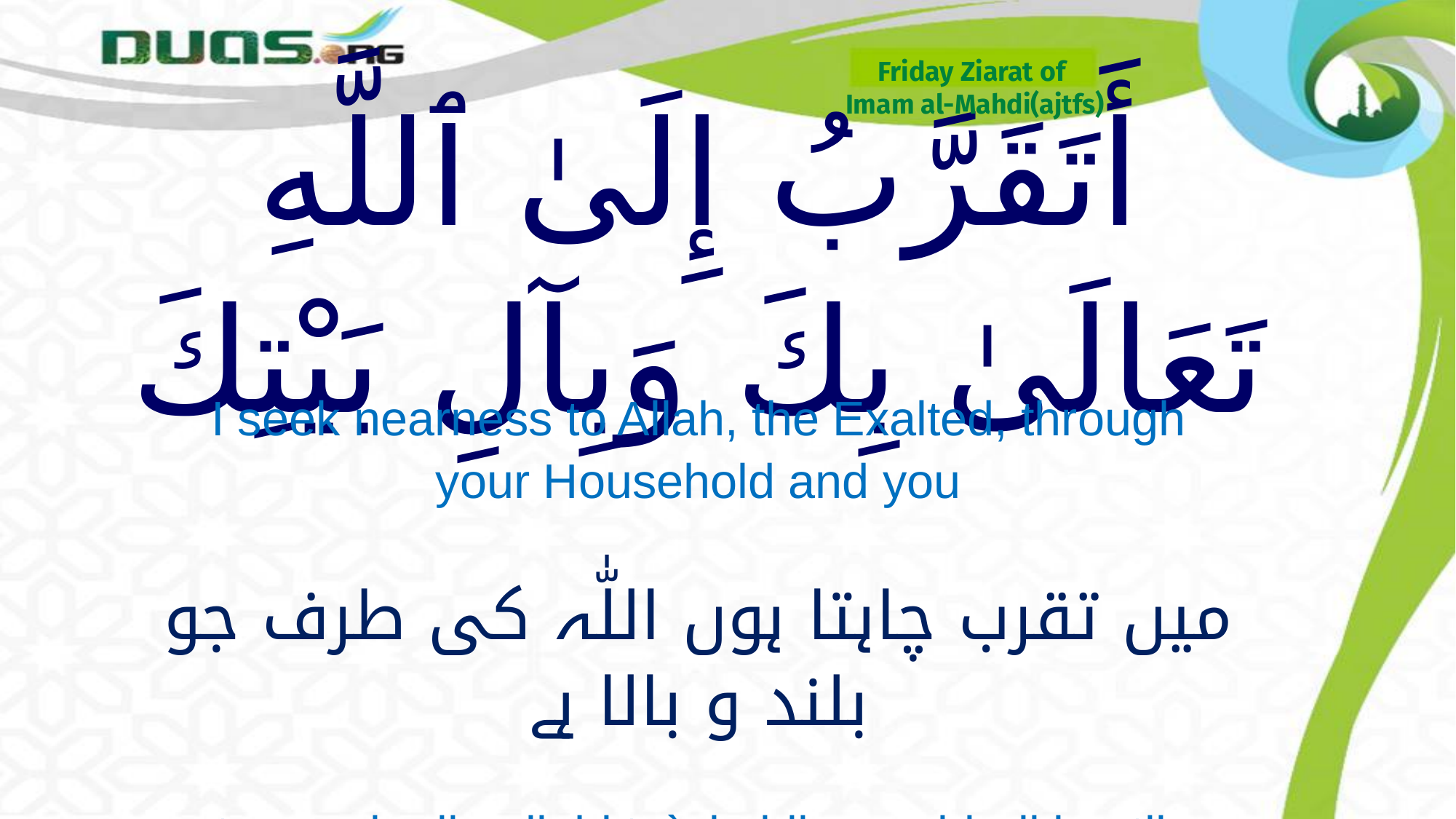

Friday Ziarat of
Imam al-Mahdi(ajtfs)
# أَتَقَرَّبُ إِلَىٰ ٱللَّهِ تَعَالَىٰ بِكَ وَبِآلِ بَيْتِكَ
I seek nearness to Allah, the Exalted, through your Household and you

میں تقرب چاہتا ہوں اللّٰہ کی طرف جو بلند و بالا ہے

ataqarrabu ila allahi ta`ala bika wa bi-ali baytika